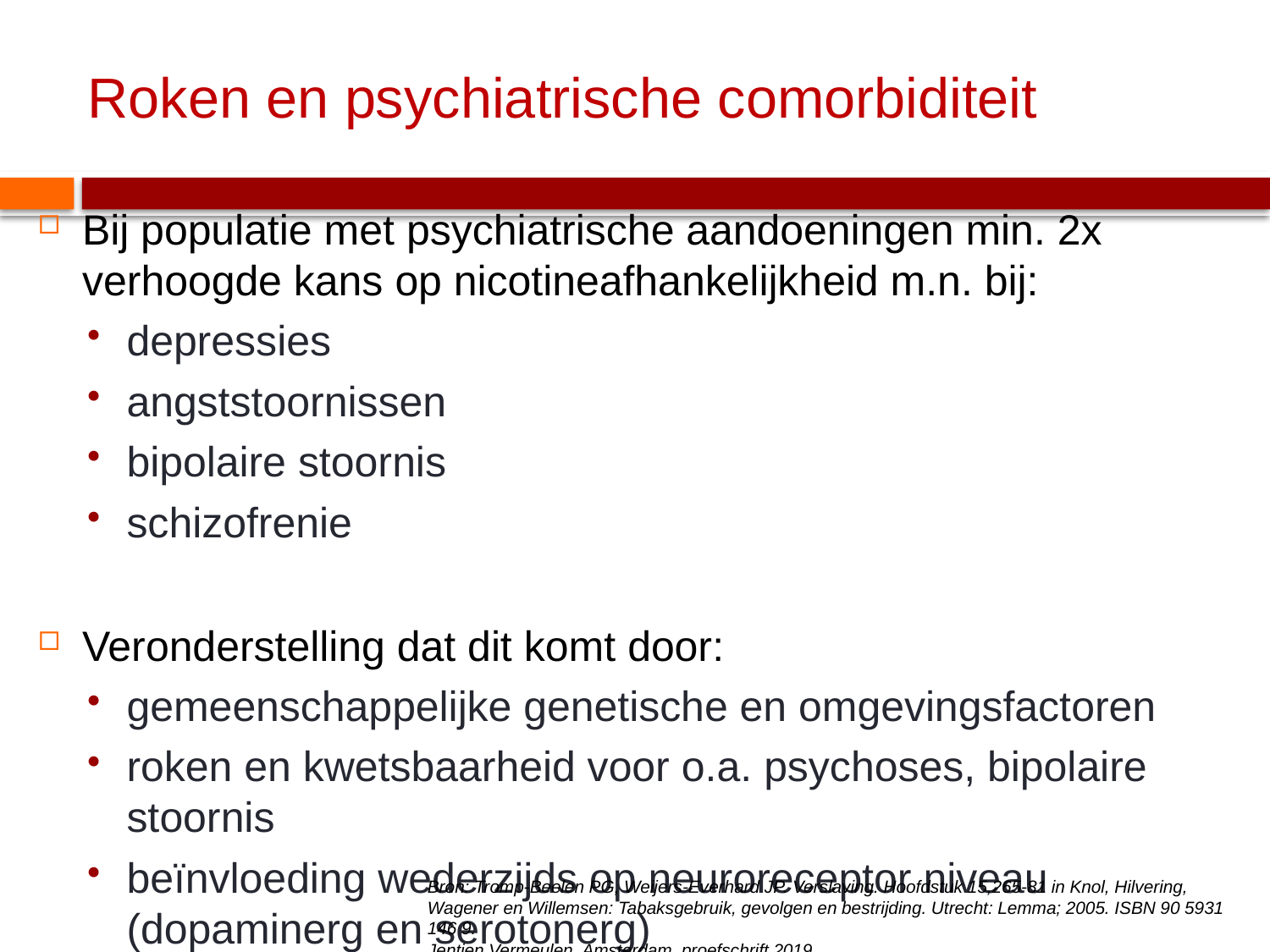

# Roken en psychiatrische comorbiditeit
Bij populatie met psychiatrische aandoeningen min. 2x verhoogde kans op nicotineafhankelijkheid m.n. bij:
depressies
angststoornissen
bipolaire stoornis
schizofrenie

Veronderstelling dat dit komt door:
gemeenschappelijke genetische en omgevingsfactoren
roken en kwetsbaarheid voor o.a. psychoses, bipolaire stoornis
beïnvloeding wederzijds op neuroreceptor niveau (dopaminerg en serotonerg)

Bron: Tromp-Beelen PG, Weijers-Everhard JP. Verslaving. Hoofdstuk 15,265-81 in Knol, Hilvering, Wagener en Willemsen: Tabaksgebruik, gevolgen en bestrijding. Utrecht: Lemma; 2005. ISBN 90 5931 146 9.
Jentien Vermeulen, Amsterdam, proefschrift 2019